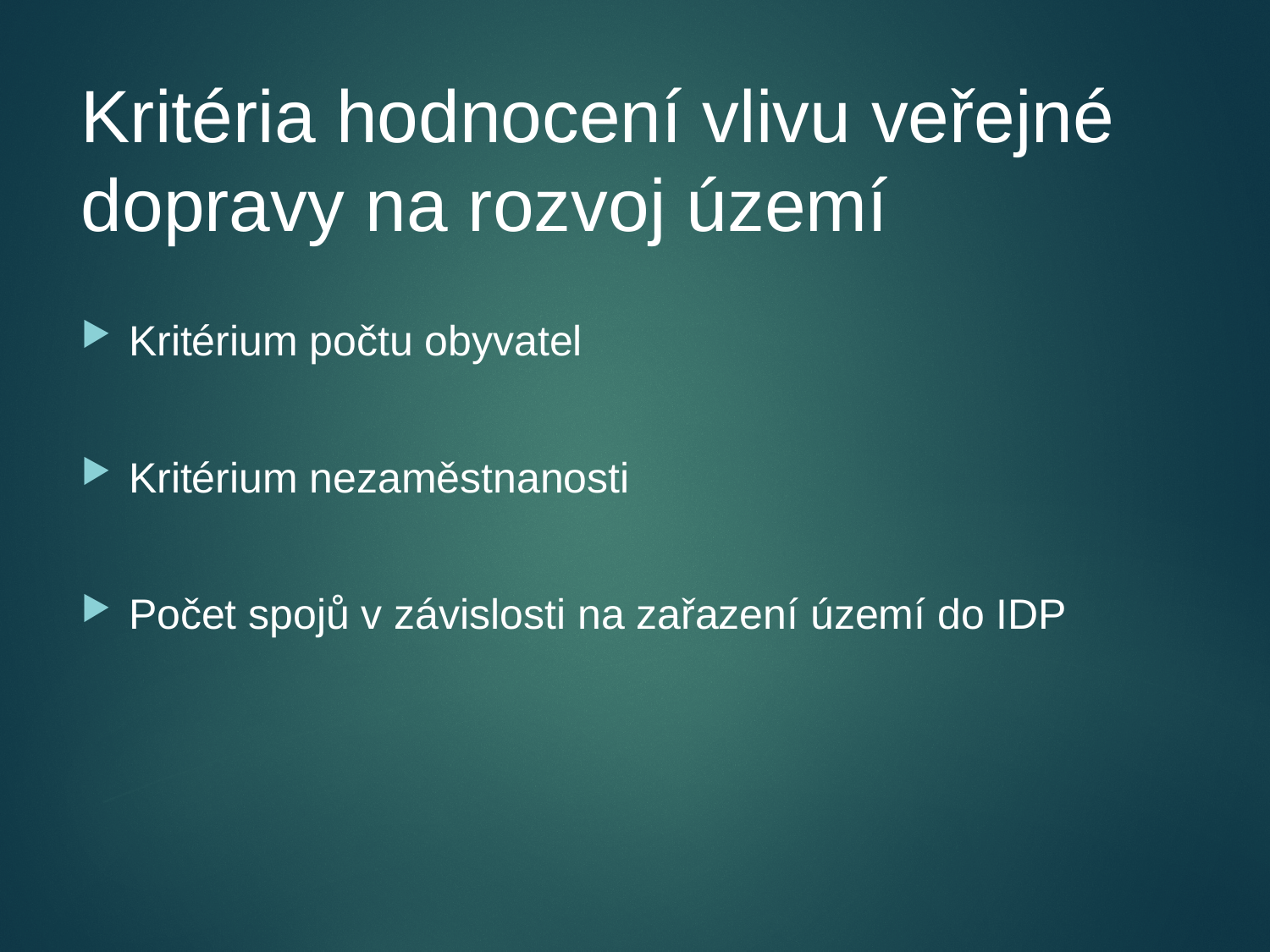

# Kritéria hodnocení vlivu veřejné dopravy na rozvoj území
Kritérium počtu obyvatel

Kritérium nezaměstnanosti

Počet spojů v závislosti na zařazení území do IDP